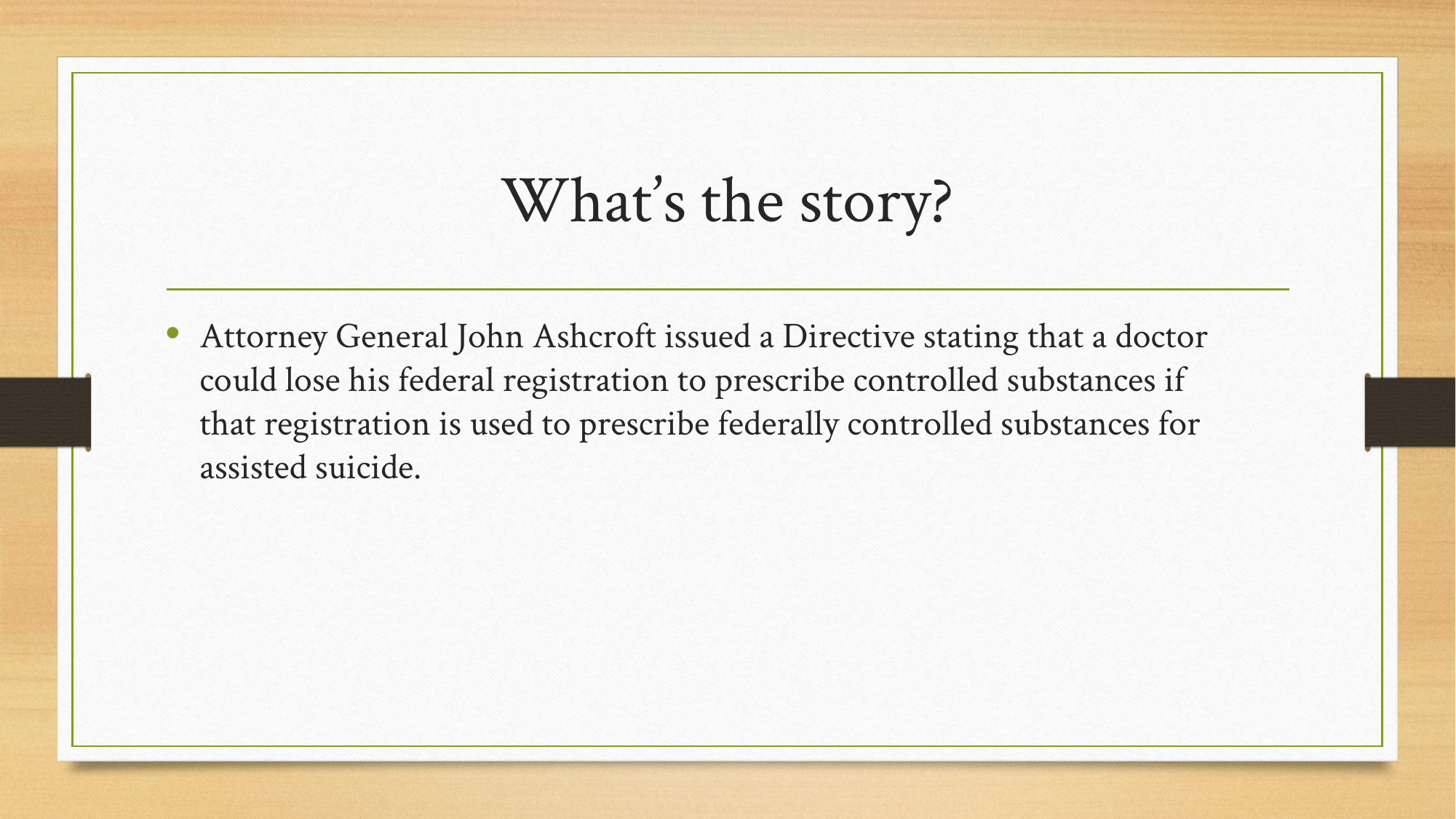

# What’s the story?
Attorney General John Ashcroft issued a Directive stating that a doctor could lose his federal registration to prescribe controlled substances if that registration is used to prescribe federally controlled substances for assisted suicide.